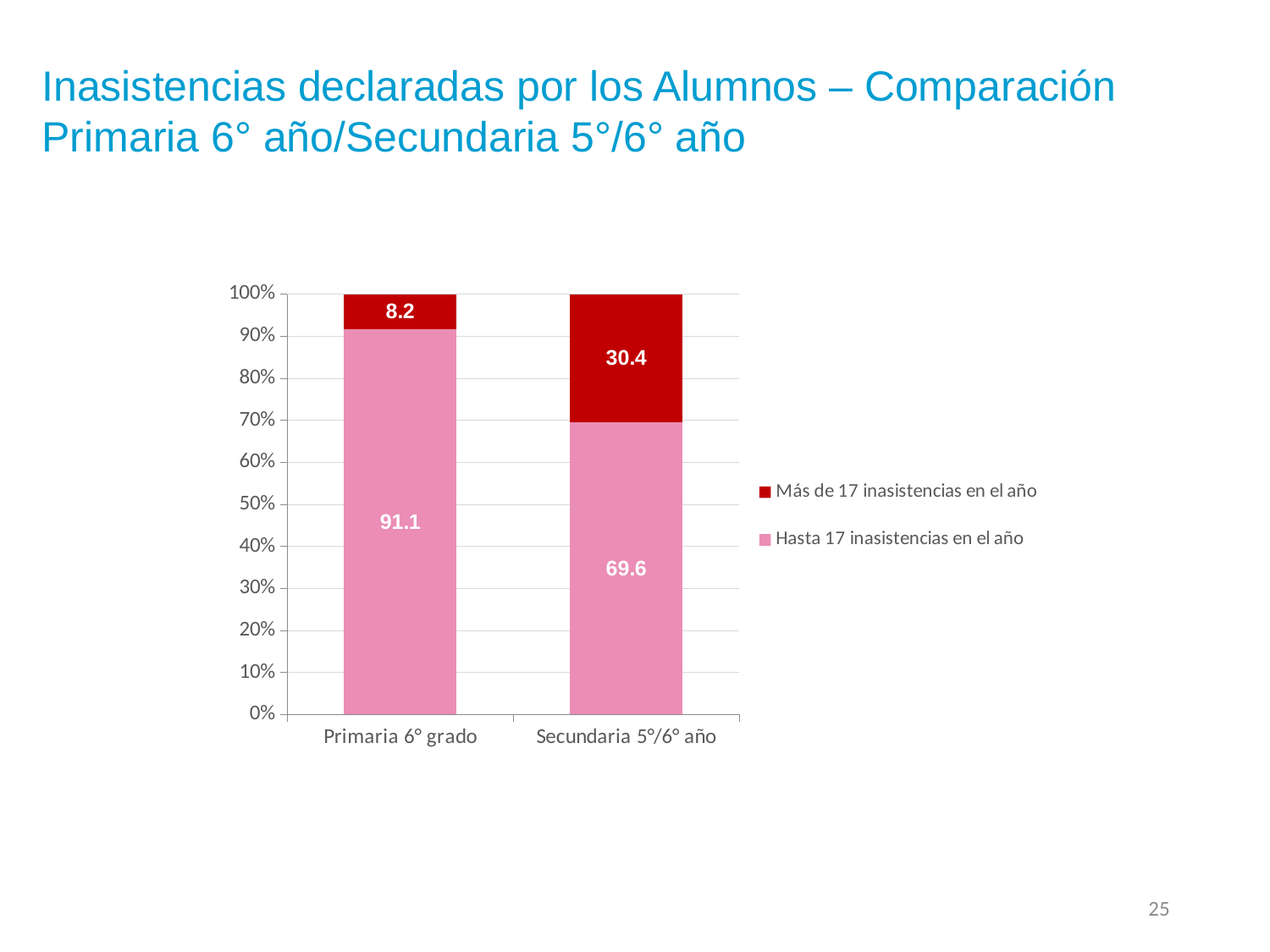

Inasistencias declaradas por los Alumnos – Comparación Primaria 6° año/Secundaria 5°/6° año

### Chart

| Category | Hasta 17 inasistencias en el año | Más de 17 inasistencias en el año |
|---|---|---|
| Primaria 6° grado | 91.1 | 8.200000000000001 |
| Secundaria 5°/6° año | 69.6 | 30.4 |
25